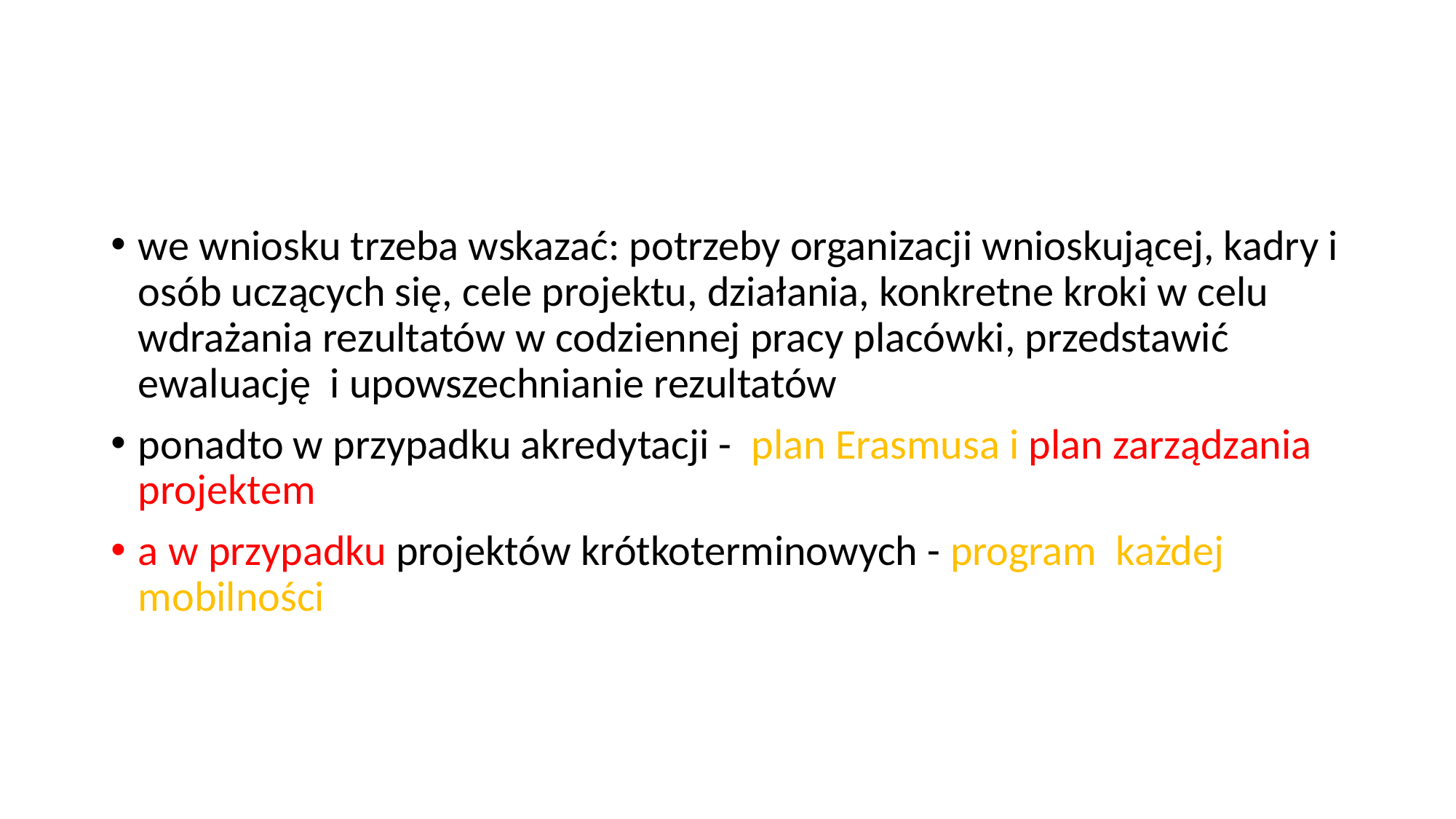

#
we wniosku trzeba wskazać: potrzeby organizacji wnioskującej, kadry i osób uczących się, cele projektu, działania, konkretne kroki w celu wdrażania rezultatów w codziennej pracy placówki, przedstawić ewaluację  i upowszechnianie rezultatów
ponadto w przypadku akredytacji -  plan Erasmusa i plan zarządzania projektem
a w przypadku projektów krótkoterminowych - program  każdej mobilności